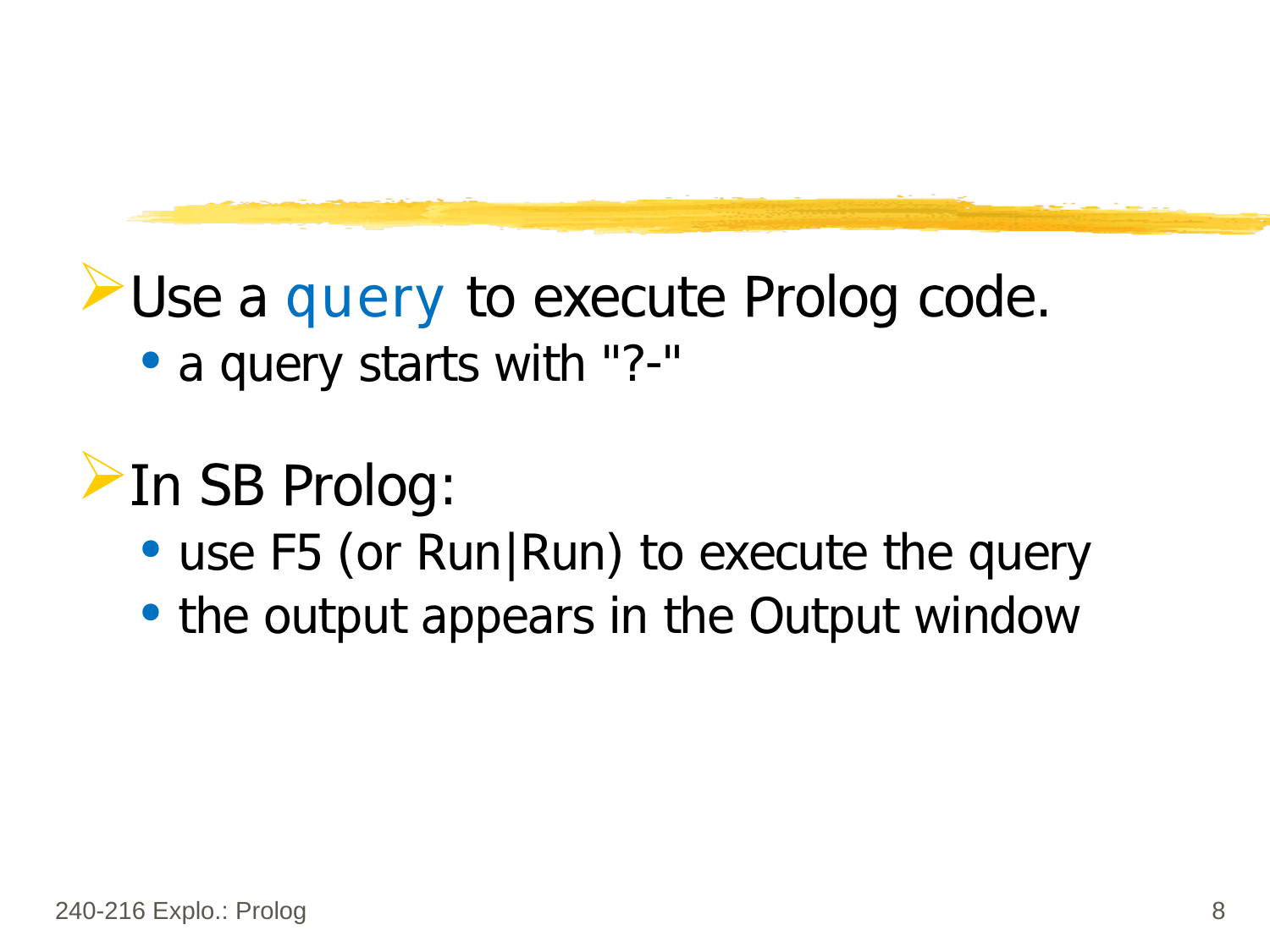

Use a query to execute Prolog code.
a query starts with "?-"
In SB Prolog:
use F5 (or Run|Run) to execute the query
the output appears in the Output window

240-216 Explo.: Prolog
8